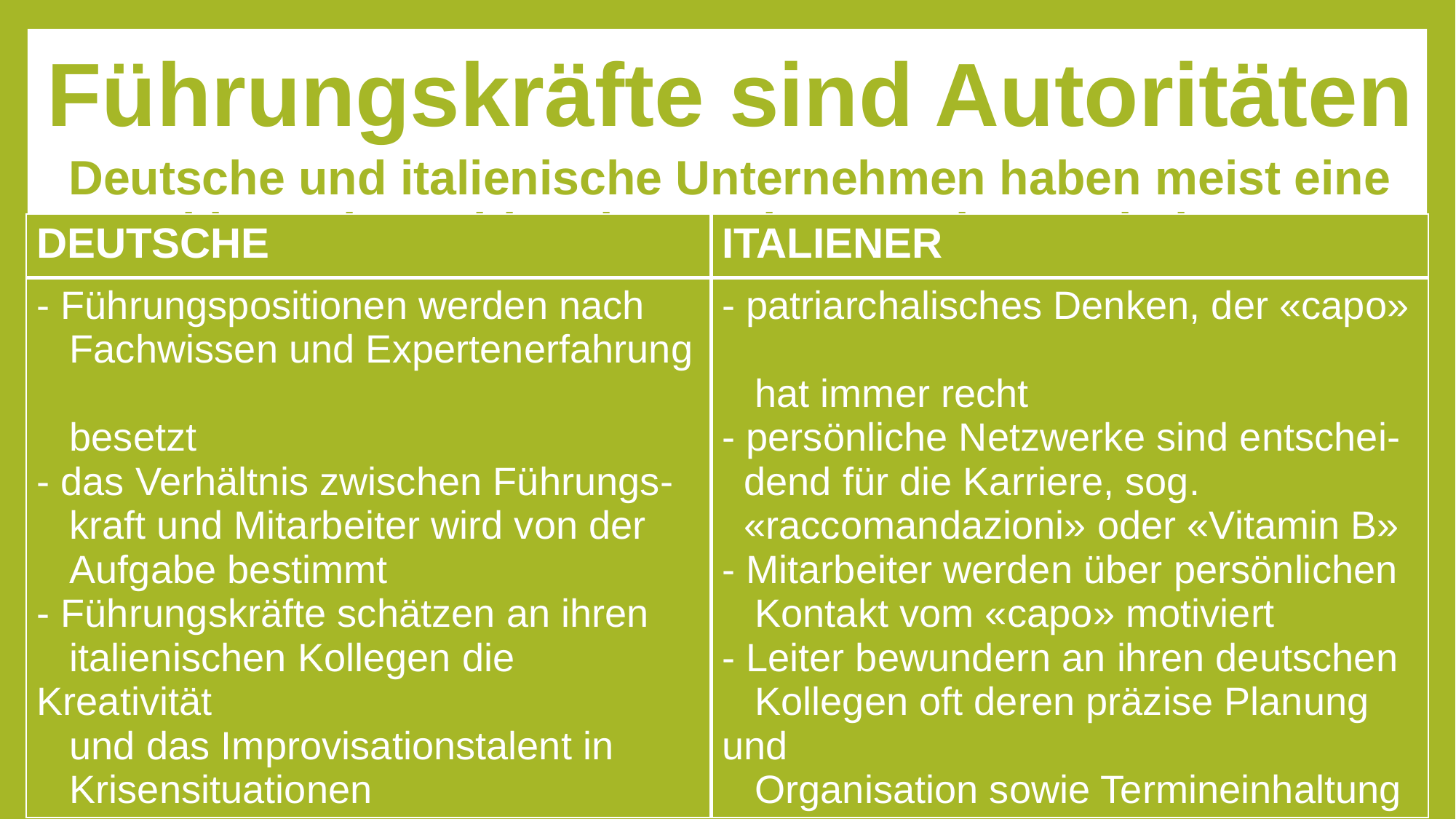

Führungskräfte sind Autoritäten
Deutsche und italienische Unternehmen haben meist eine klare Hierarchie mit autoritärer Führungskultur.

D

| DEUTSCHE | ITALIENER |
| --- | --- |
| - Führungspositionen werden nach Fachwissen und Expertenerfahrung besetzt - das Verhältnis zwischen Führungs- kraft und Mitarbeiter wird von der Aufgabe bestimmt - Führungskräfte schätzen an ihren italienischen Kollegen die Kreativität und das Improvisationstalent in Krisensituationen | - patriarchalisches Denken, der «capo» hat immer recht - persönliche Netzwerke sind entschei- dend für die Karriere, sog. «raccomandazioni» oder «Vitamin B» - Mitarbeiter werden über persönlichen Kontakt vom «capo» motiviert - Leiter bewundern an ihren deutschen Kollegen oft deren präzise Planung und Organisation sowie Termineinhaltung |